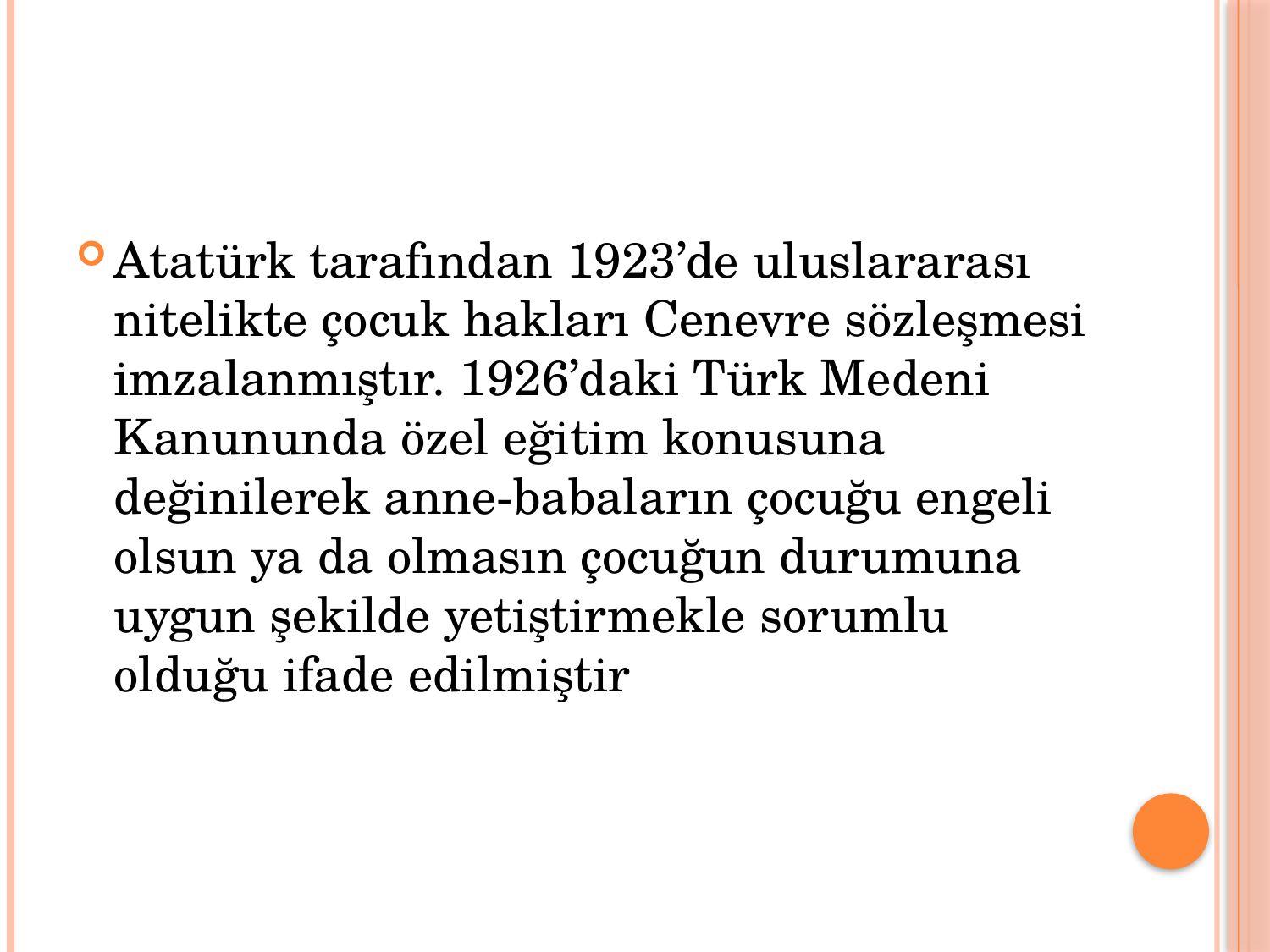

#
Atatürk tarafından 1923’de uluslararası nitelikte çocuk hakları Cenevre sözleşmesi imzalanmıştır. 1926’daki Türk Medeni Kanununda özel eğitim konusuna değinilerek anne-babaların çocuğu engeli olsun ya da olmasın çocuğun durumuna uygun şekilde yetiştirmekle sorumlu olduğu ifade edilmiştir